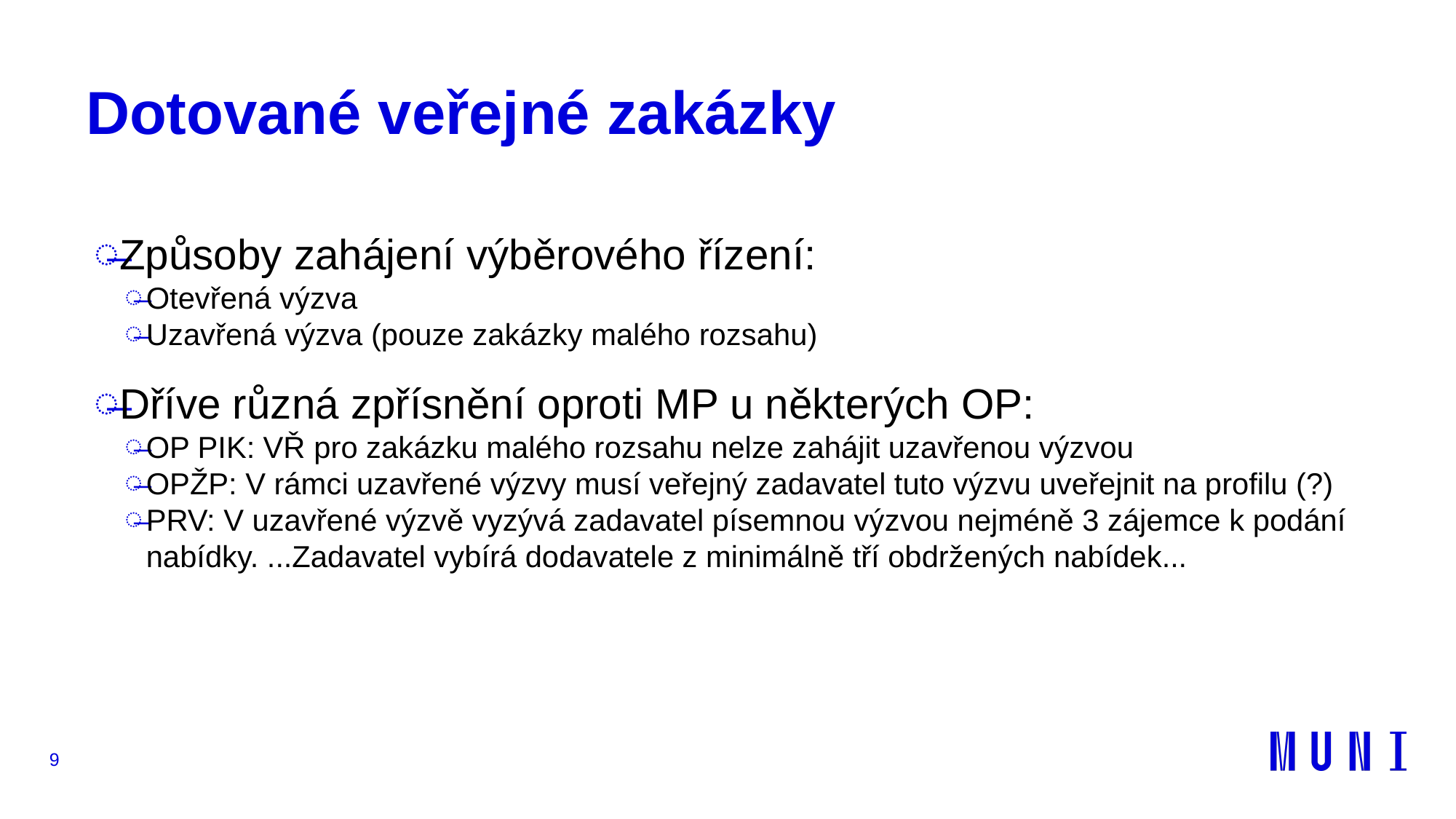

# Dotované veřejné zakázky
Způsoby zahájení výběrového řízení:
Otevřená výzva
Uzavřená výzva (pouze zakázky malého rozsahu)
Dříve různá zpřísnění oproti MP u některých OP:
OP PIK: VŘ pro zakázku malého rozsahu nelze zahájit uzavřenou výzvou
OPŽP: V rámci uzavřené výzvy musí veřejný zadavatel tuto výzvu uveřejnit na profilu (?)
PRV: V uzavřené výzvě vyzývá zadavatel písemnou výzvou nejméně 3 zájemce k podání nabídky. ...Zadavatel vybírá dodavatele z minimálně tří obdržených nabídek...
9